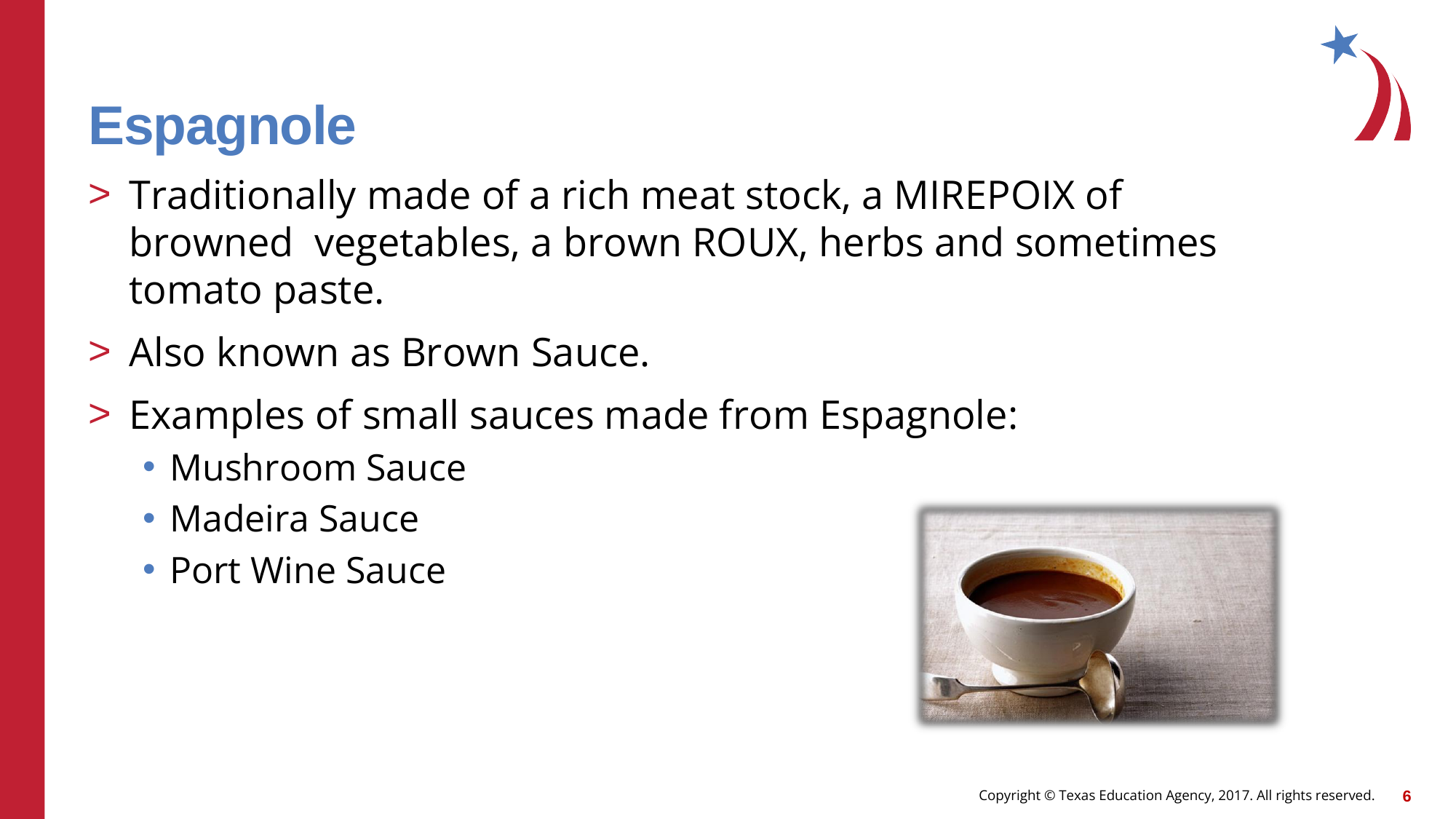

Espagnole
Traditionally made of a rich meat stock, a MIREPOIX of browned  vegetables, a brown ROUX, herbs and sometimes tomato paste.
Also known as Brown Sauce.
Examples of small sauces made from Espagnole:
Mushroom Sauce
Madeira Sauce
Port Wine Sauce